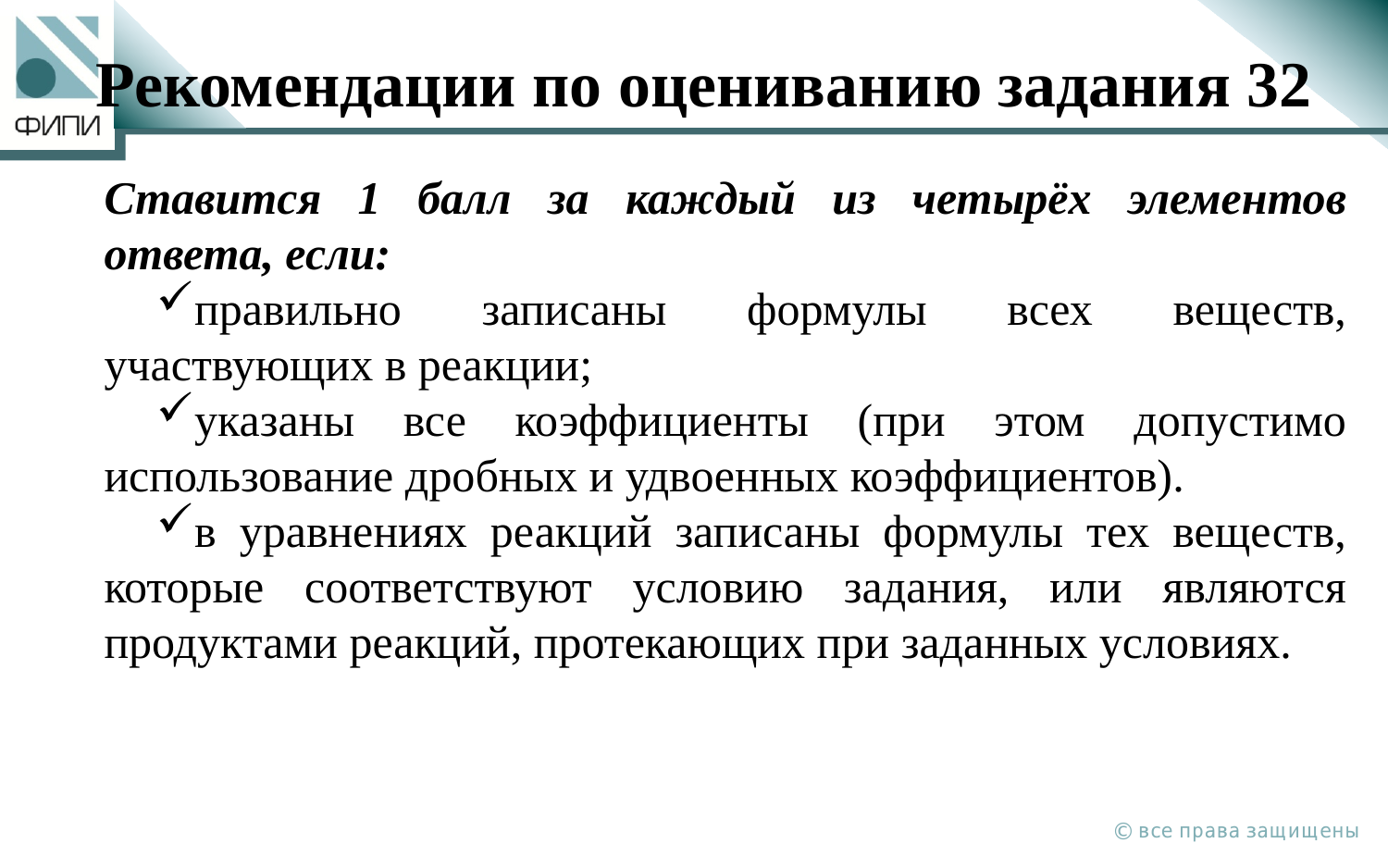

# Рекомендации по оцениванию задания 32
Ставится 1 балл за каждый из четырёх элементов ответа, если:
правильно записаны формулы всех веществ, участвующих в реакции;
указаны все коэффициенты (при этом допустимо использование дробных и удвоенных коэффициентов).
в уравнениях реакций записаны формулы тех веществ, которые соответствуют условию задания, или являются продуктами реакций, протекающих при заданных условиях.